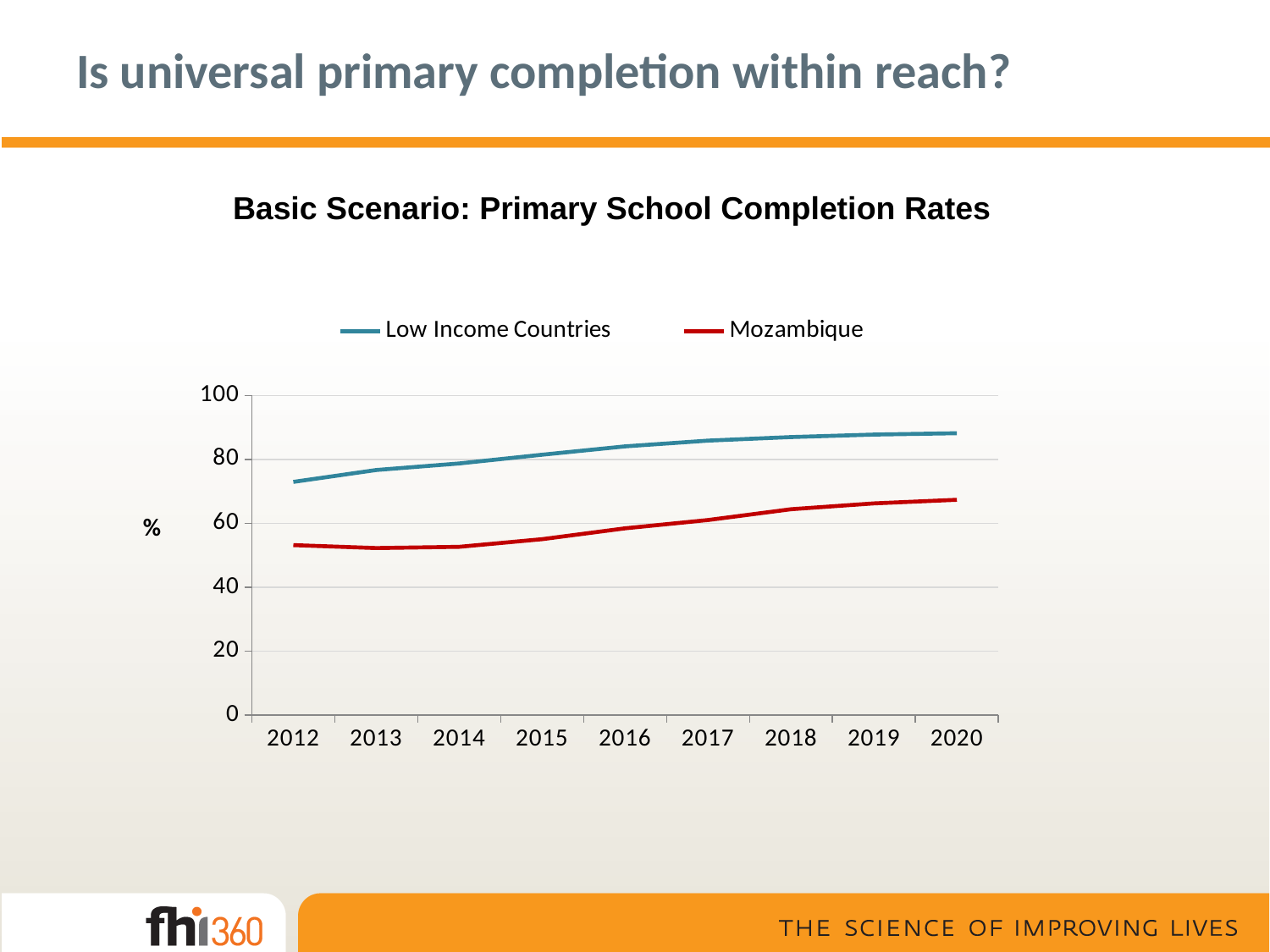

# Is universal primary completion within reach?

Basic Scenario: Primary School Completion Rates

### Chart

| Category | Low Income Countries | Mozambique |
|---|---|---|
| 2012 | 72.9847376214162 | 53.18066725057727 |
| 2013 | 76.71071192223856 | 52.2583783955129 |
| 2014 | 78.75877777697532 | 52.65650419063657 |
| 2015 | 81.48776826898548 | 55.047010794022626 |
| 2016 | 84.10330542958235 | 58.45228013394545 |
| 2017 | 85.90667501241677 | 61.04270060325594 |
| 2018 | 87.00905773558662 | 64.42713779706528 |
| 2019 | 87.78791261931931 | 66.25926690055412 |
| 2020 | 88.21879493115972 | 67.38303901122232 |